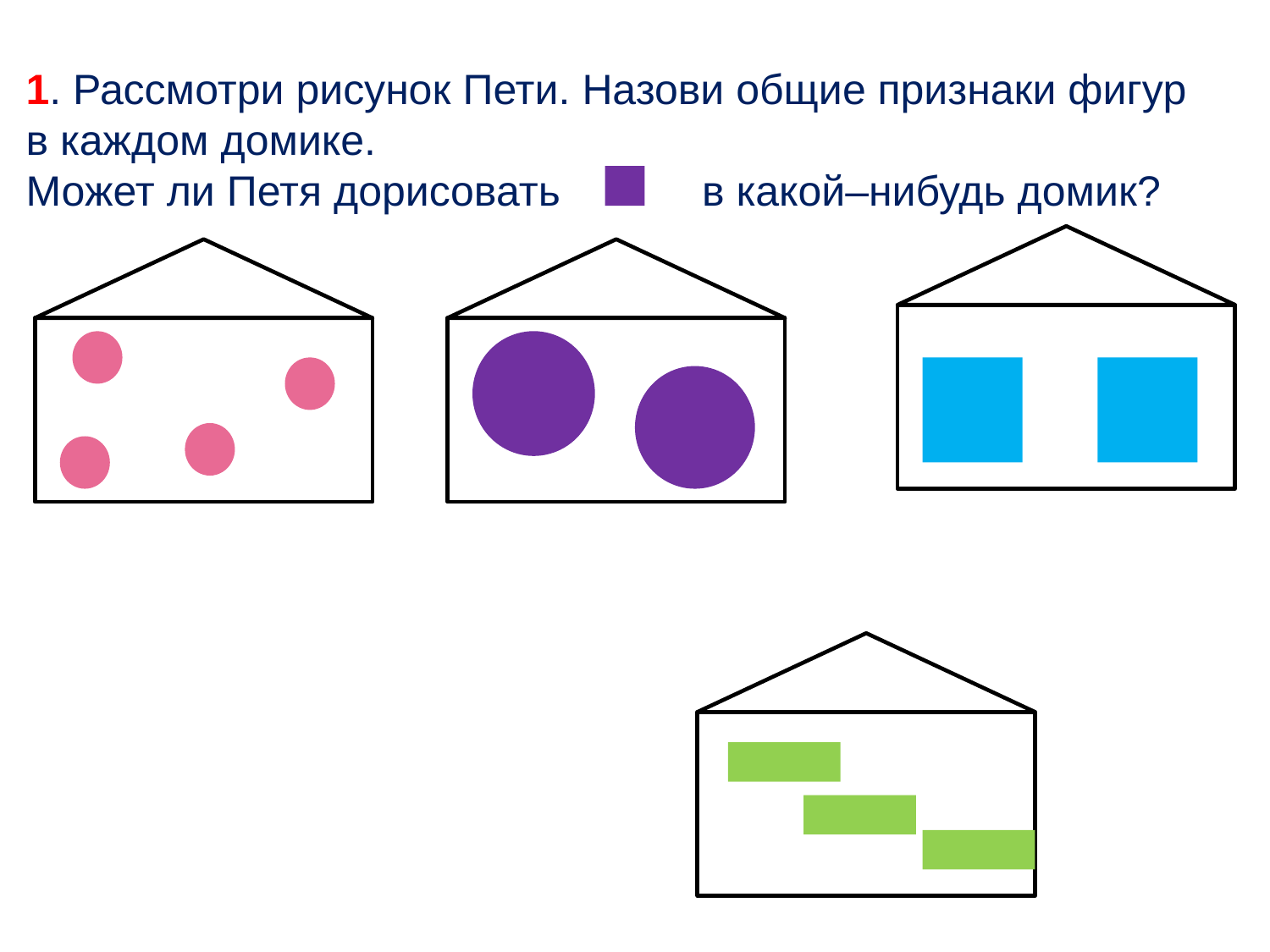

1. Рассмотри рисунок Пети. Назови общие признаки фигур в каждом домике.
Может ли Петя дорисовать            в какой–нибудь домик?